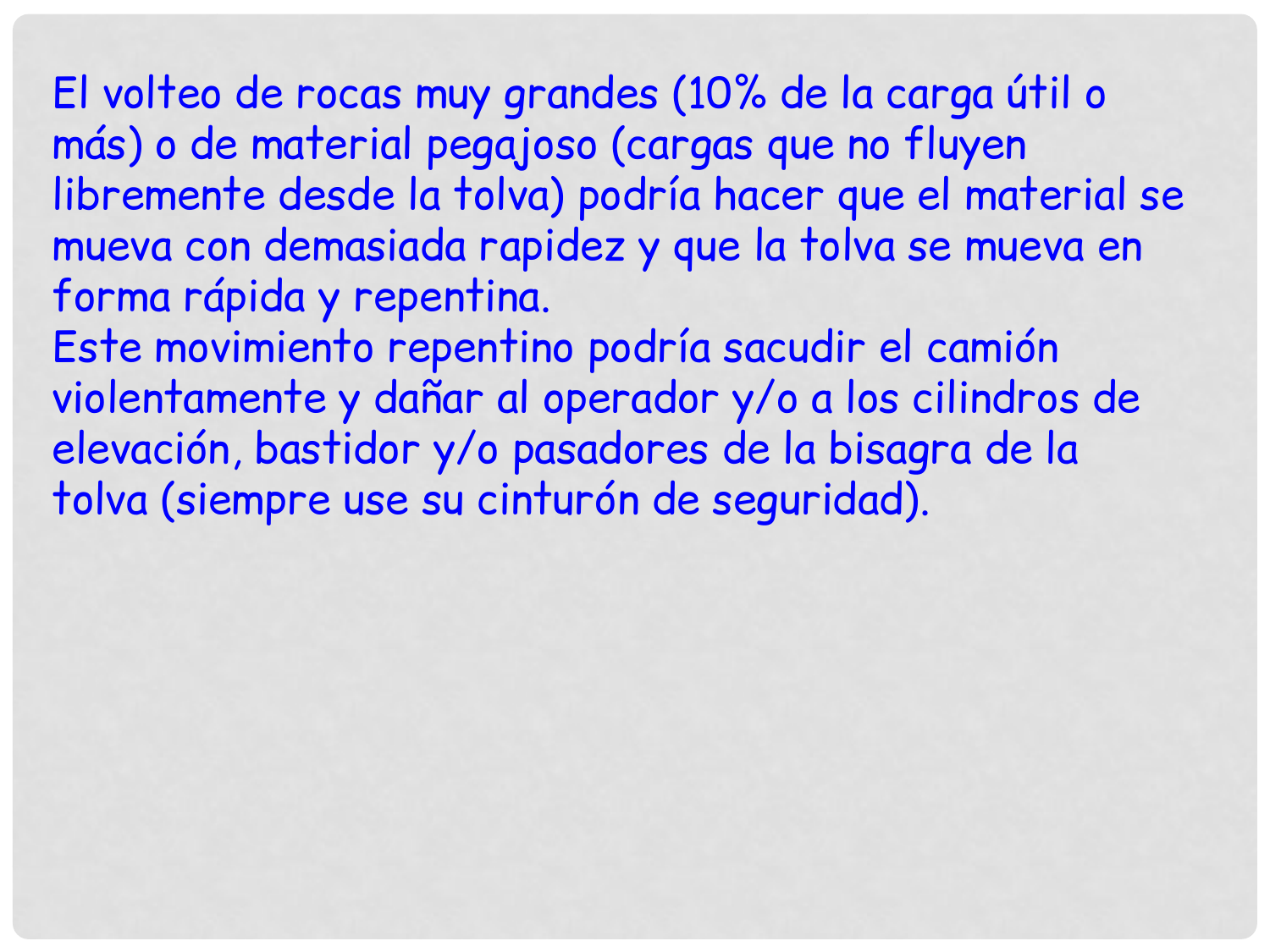

El volteo de rocas muy grandes (10% de la carga útil o más) o de material pegajoso (cargas que no fluyen libremente desde la tolva) podría hacer que el material se mueva con demasiada rapidez y que la tolva se mueva en forma rápida y repentina.
Este movimiento repentino podría sacudir el camión violentamente y dañar al operador y/o a los cilindros de elevación, bastidor y/o pasadores de la bisagra de la tolva (siempre use su cinturón de seguridad).